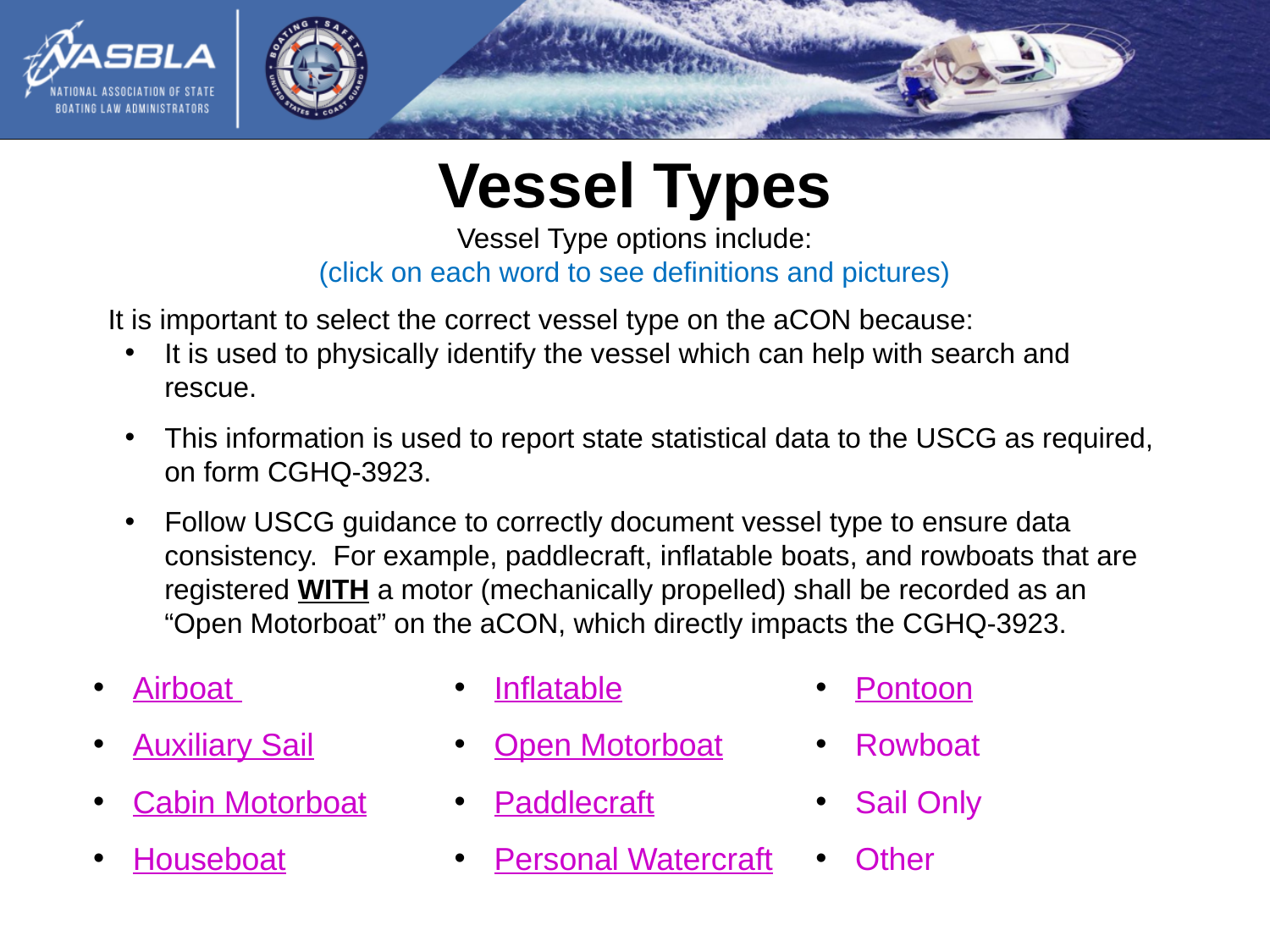

Vessel Types
Vessel Type options include:
(click on each word to see definitions and pictures)
It is important to select the correct vessel type on the aCON because:
It is used to physically identify the vessel which can help with search and rescue.

This information is used to report state statistical data to the USCG as required, on form CGHQ-3923.

Follow USCG guidance to correctly document vessel type to ensure data consistency.  For example, paddlecraft, inflatable boats, and rowboats that are registered WITH a motor (mechanically propelled) shall be recorded as an “Open Motorboat” on the aCON, which directly impacts the CGHQ-3923.
Airboat
Auxiliary Sail
Cabin Motorboat
Houseboat

Inflatable
Open Motorboat
Paddlecraft
Personal Watercraft

Pontoon
Rowboat
Sail Only
Other